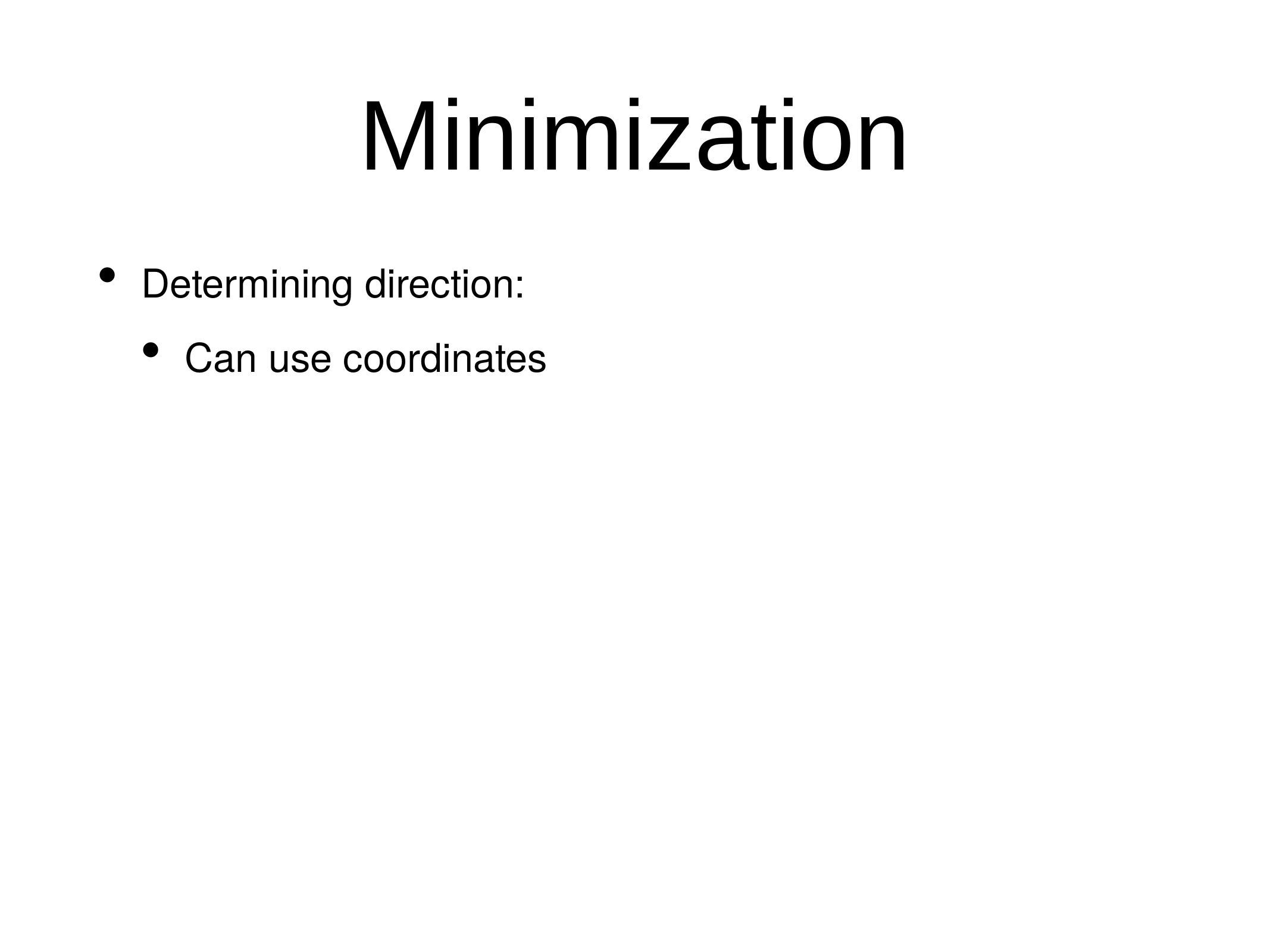

# Minimization
Determining direction:
Can use coordinates